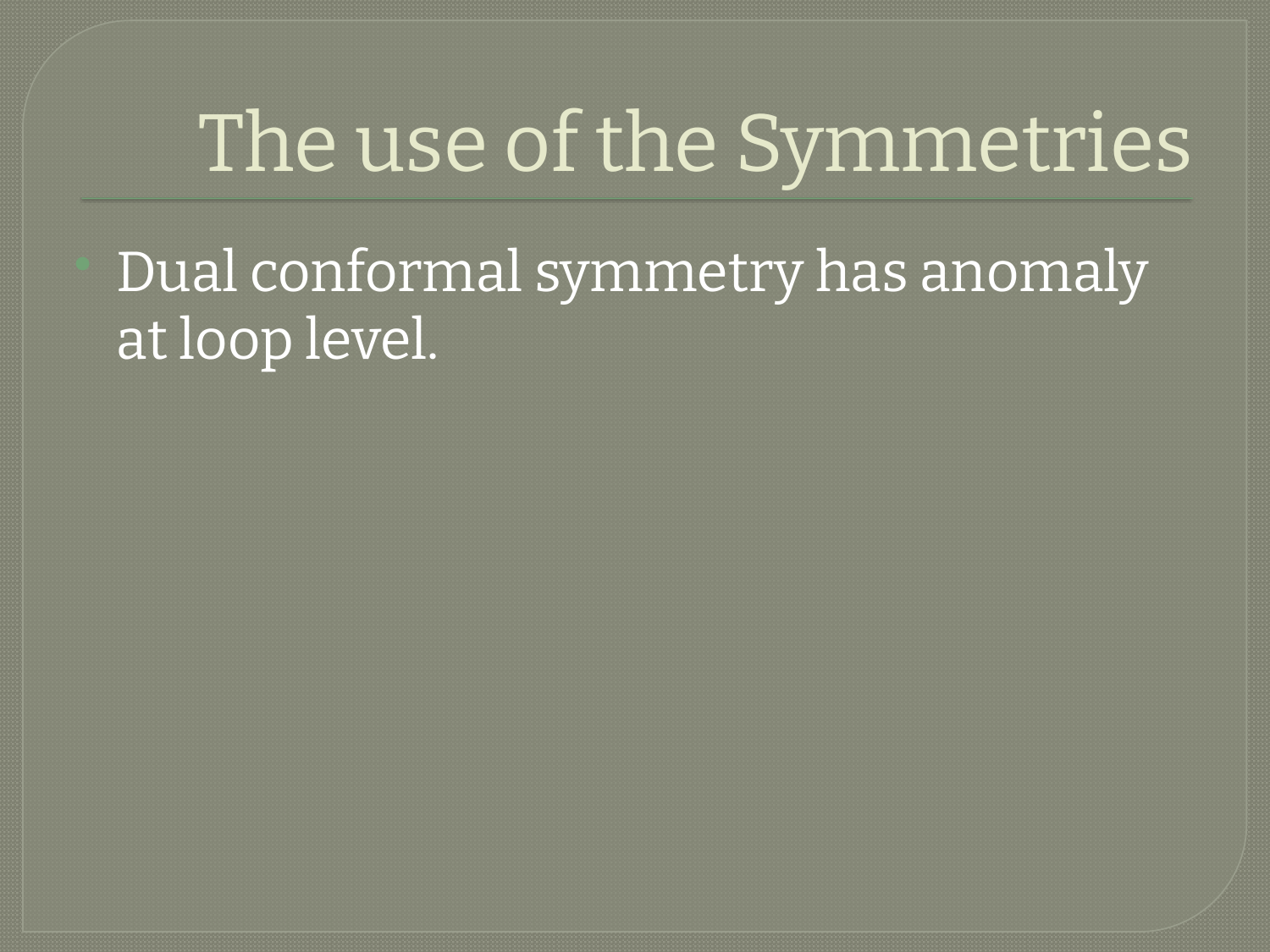

# The use of the Symmetries
Dual conformal symmetry has anomaly at loop level.